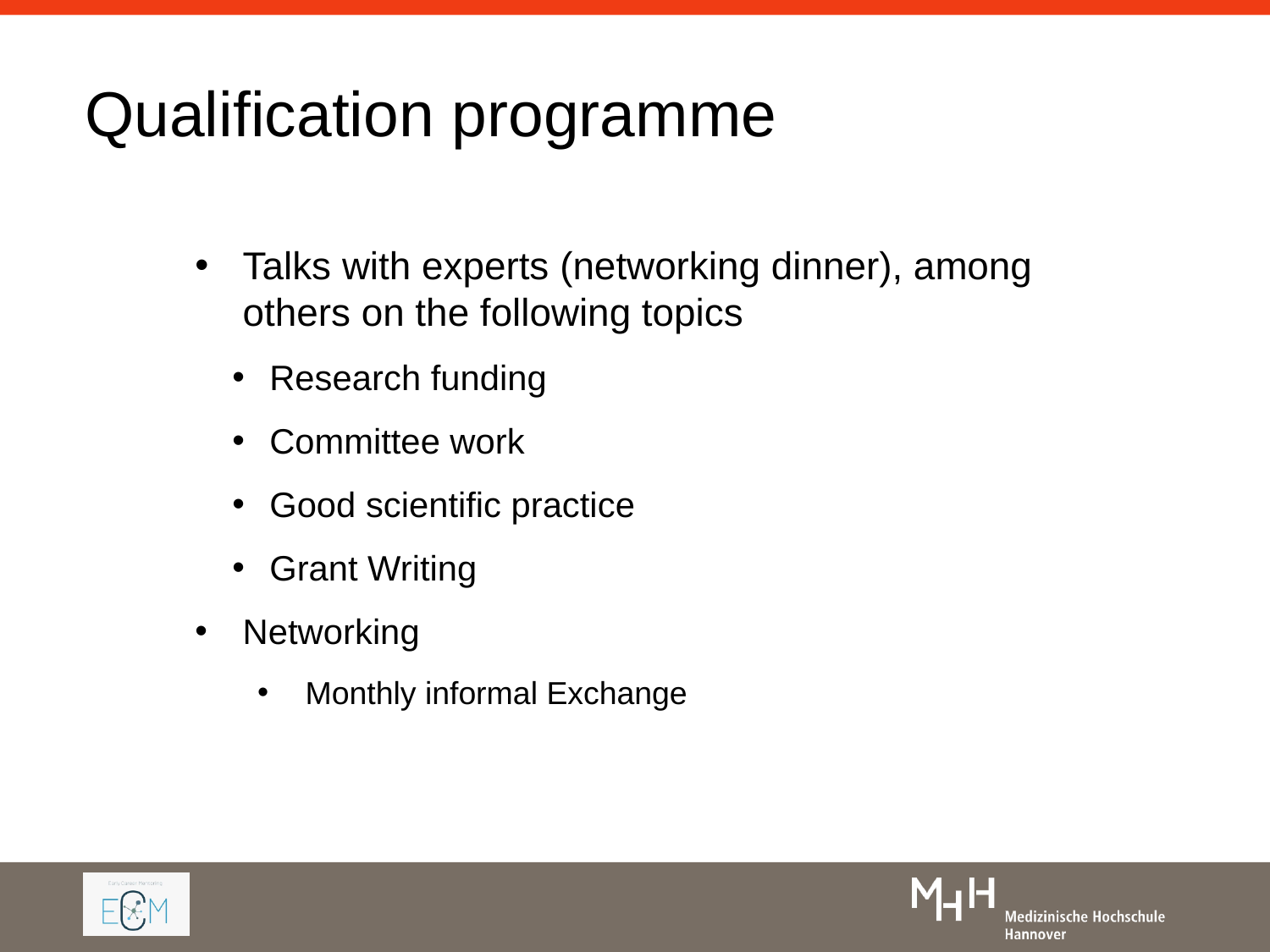

# Qualification programme
Talks with experts (networking dinner), among others on the following topics
Research funding
Committee work
Good scientific practice
Grant Writing
Networking
Monthly informal Exchange